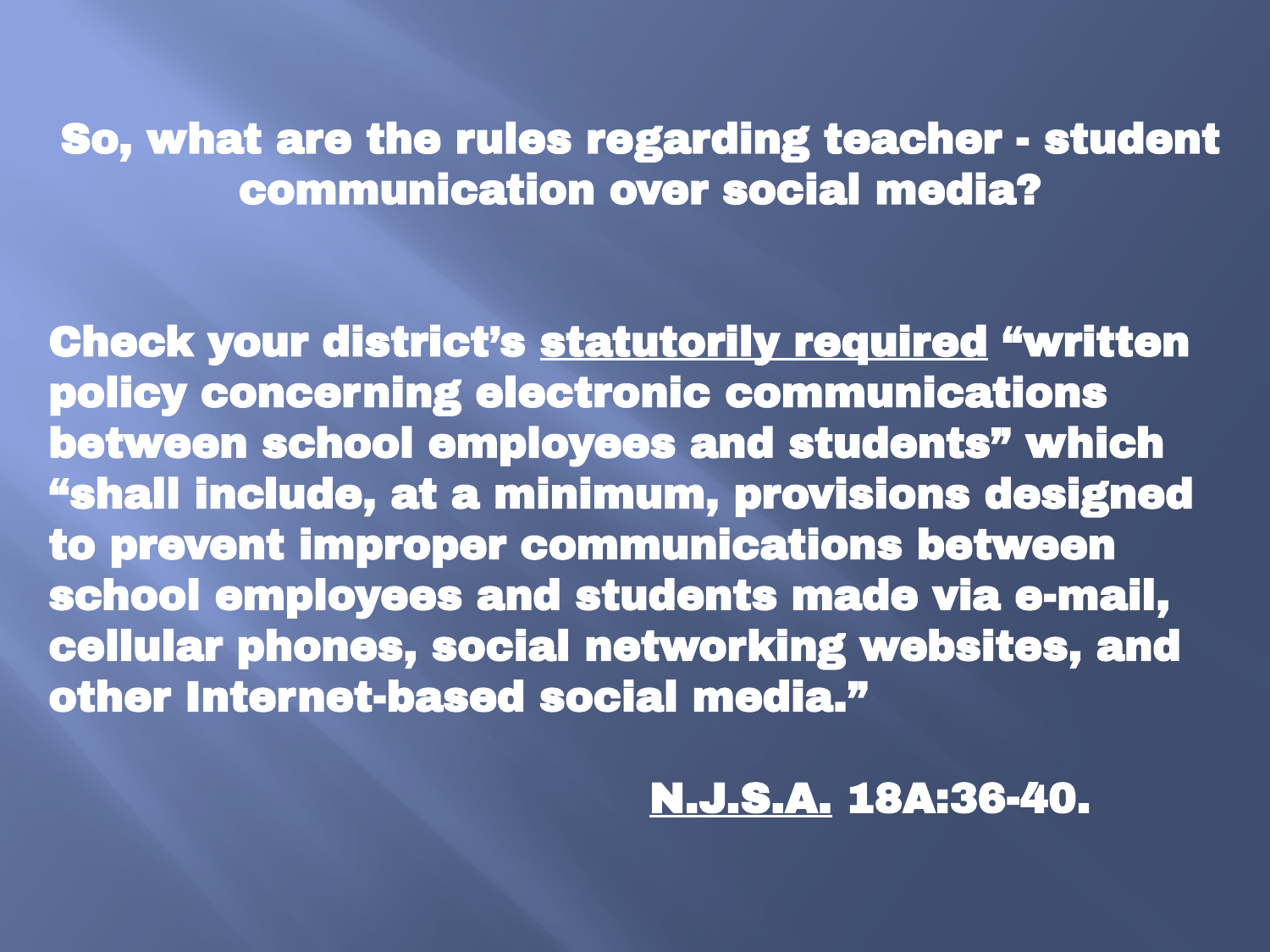

So, what are the rules regarding teacher - student communication over social media?

Check your district’s statutorily required “written policy concerning electronic communications between school employees and students” which “shall include, at a minimum, provisions designed to prevent improper communications between school employees and students made via e-mail, cellular phones, social networking websites, and other Internet-based social media.”

			                   N.J.S.A. 18A:36-40.